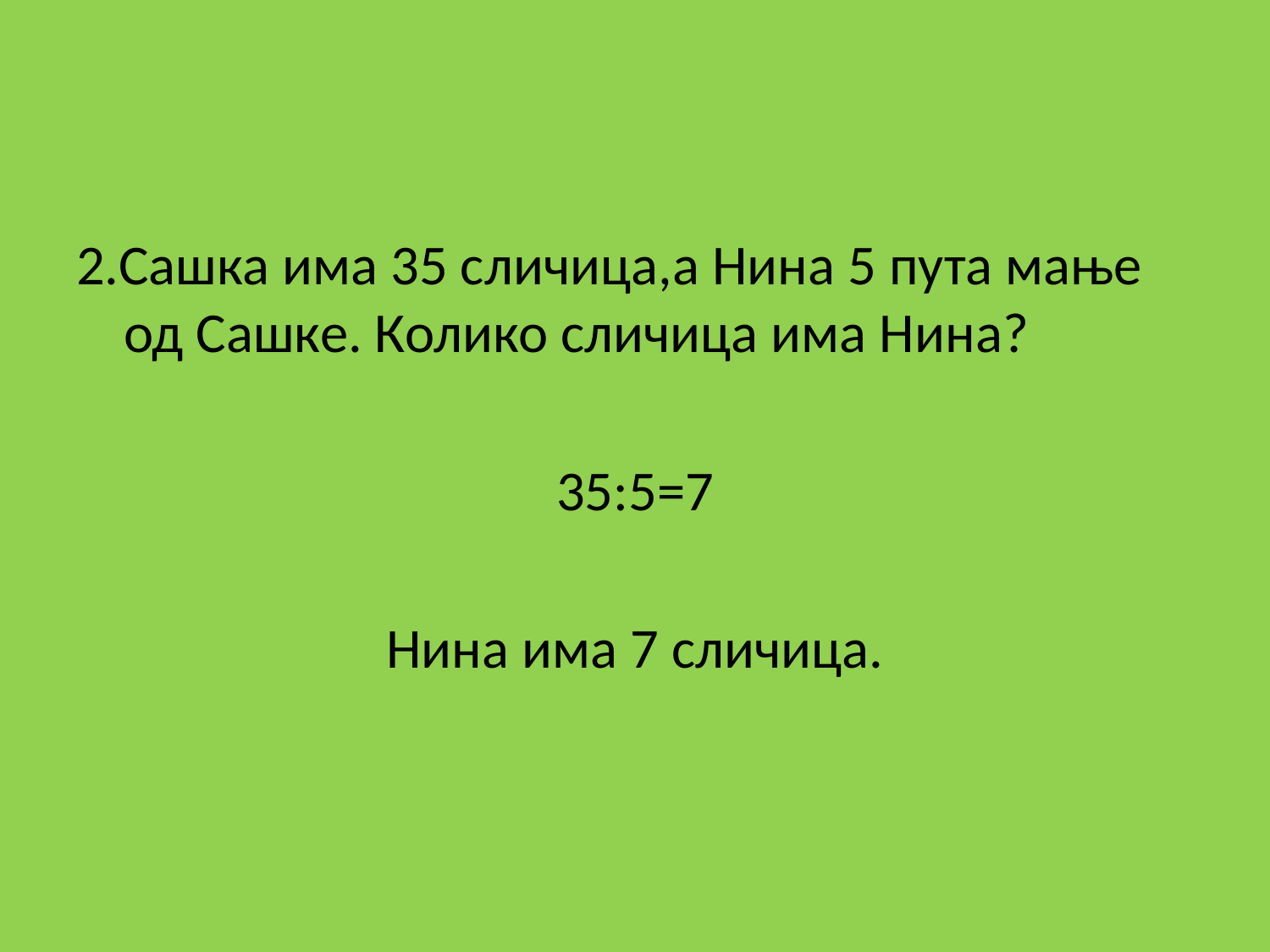

#
2.Сашка има 35 сличица,а Нина 5 пута мање од Сашке. Колико сличица има Нина?

35:5=7

Нина има 7 сличица.